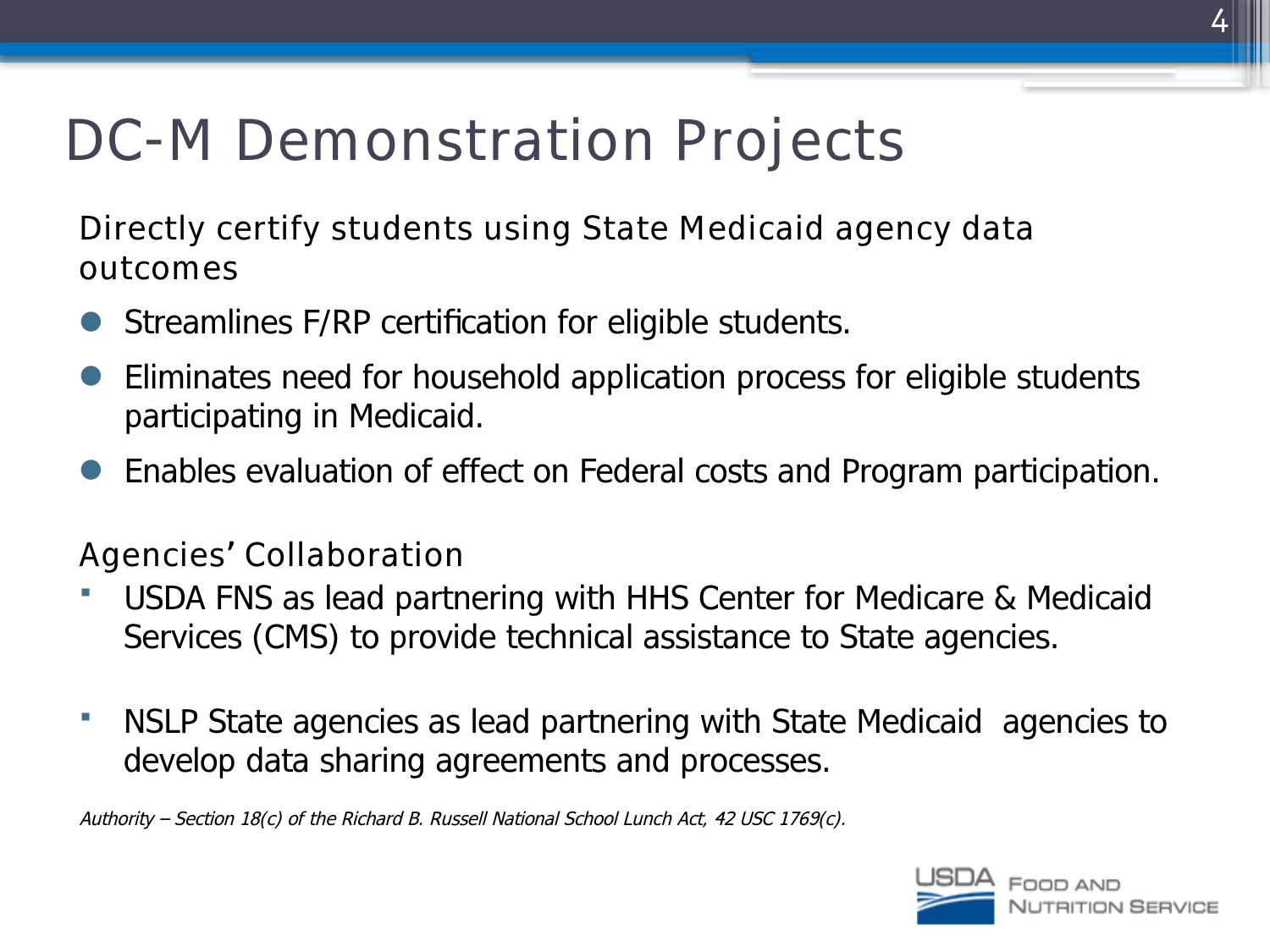

4
# DC-M Demonstration Projects
Directly certify students using State Medicaid agency data outcomes
Streamlines F/RP certification for eligible students.
Eliminates need for household application process for eligible students participating in Medicaid.
Enables evaluation of effect on Federal costs and Program participation.

Agencies’ Collaboration
USDA FNS as lead partnering with HHS Center for Medicare & Medicaid Services (CMS) to provide technical assistance to State agencies.

NSLP State agencies as lead partnering with State Medicaid  agencies to develop data sharing agreements and processes.

Authority – Section 18(c) of the Richard B. Russell National School Lunch Act, 42 USC 1769(c).